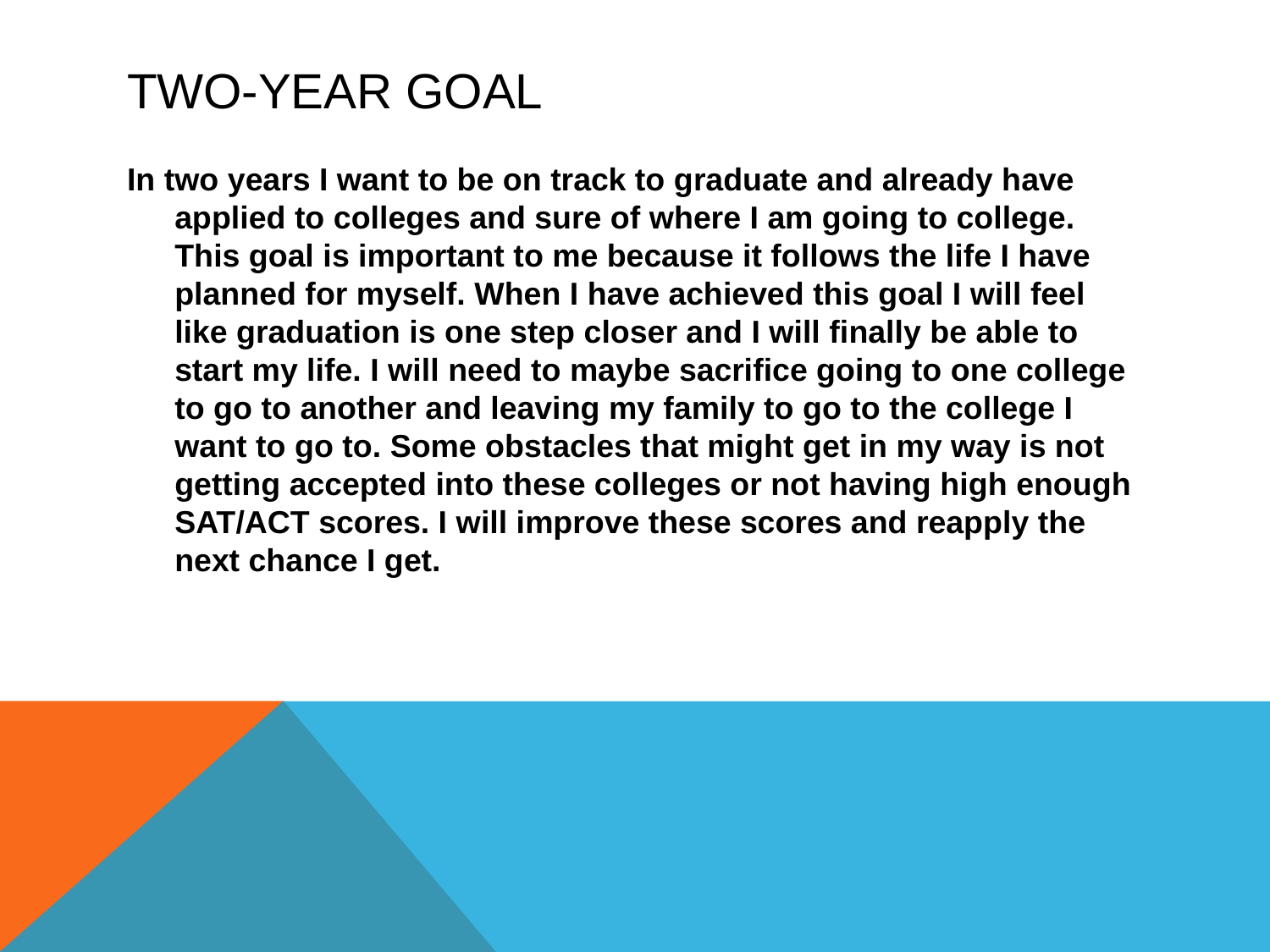

# Two-year goal
In two years I want to be on track to graduate and already have applied to colleges and sure of where I am going to college. This goal is important to me because it follows the life I have planned for myself. When I have achieved this goal I will feel like graduation is one step closer and I will finally be able to start my life. I will need to maybe sacrifice going to one college to go to another and leaving my family to go to the college I want to go to. Some obstacles that might get in my way is not getting accepted into these colleges or not having high enough SAT/ACT scores. I will improve these scores and reapply the next chance I get.